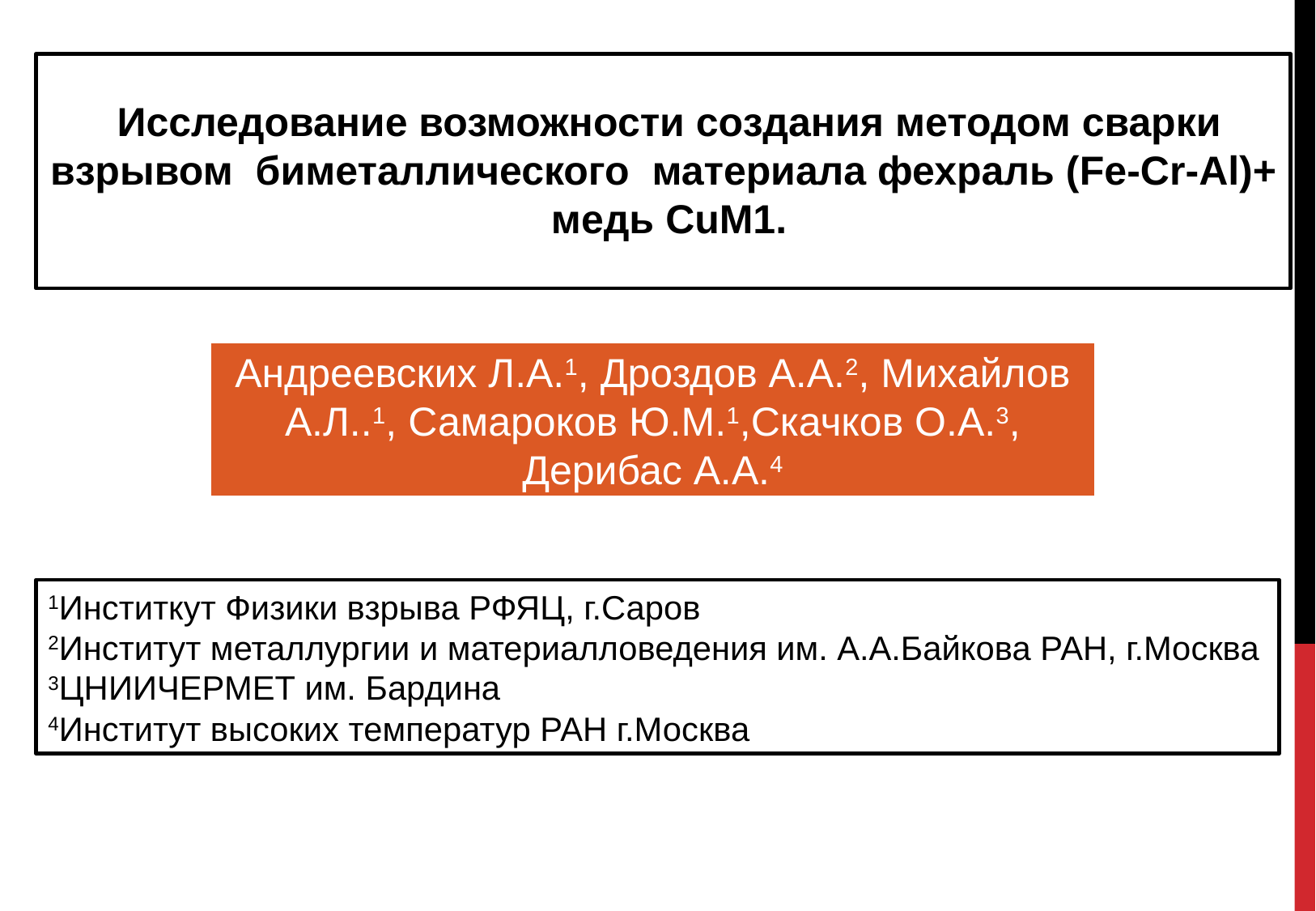

Исследование возможности создания методом сварки взрывом  биметаллического  материала фехраль (Fe-Cr-Al)+  медь CuМ1.

Андреевских Л.А.1, Дроздов А.А.2, Михайлов А.Л..1, Самароков Ю.М.1,Скачков О.А.3, Дерибас А.А.4
1Инститкут Физики взрыва РФЯЦ, г.Саров
2Институт металлургии и материалловедения им. А.А.Байкова РАН, г.Москва
3ЦНИИЧЕРМЕТ им. Бардина
4Институт высоких температур РАН г.Москва